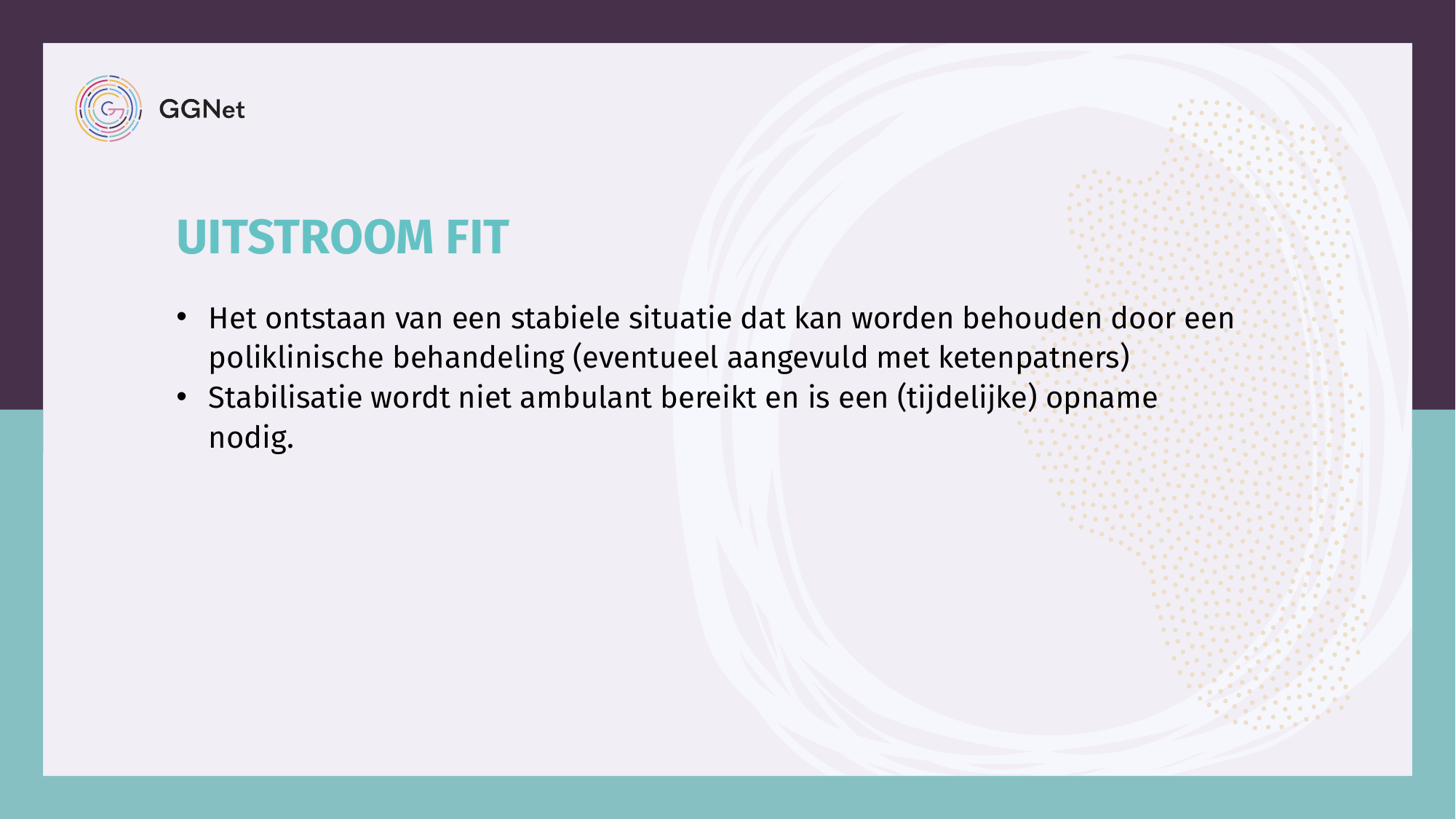

# Uitstroom FIT
Het ontstaan van een stabiele situatie dat kan worden behouden door een poliklinische behandeling (eventueel aangevuld met ketenpatners)
Stabilisatie wordt niet ambulant bereikt en is een (tijdelijke) opname nodig.